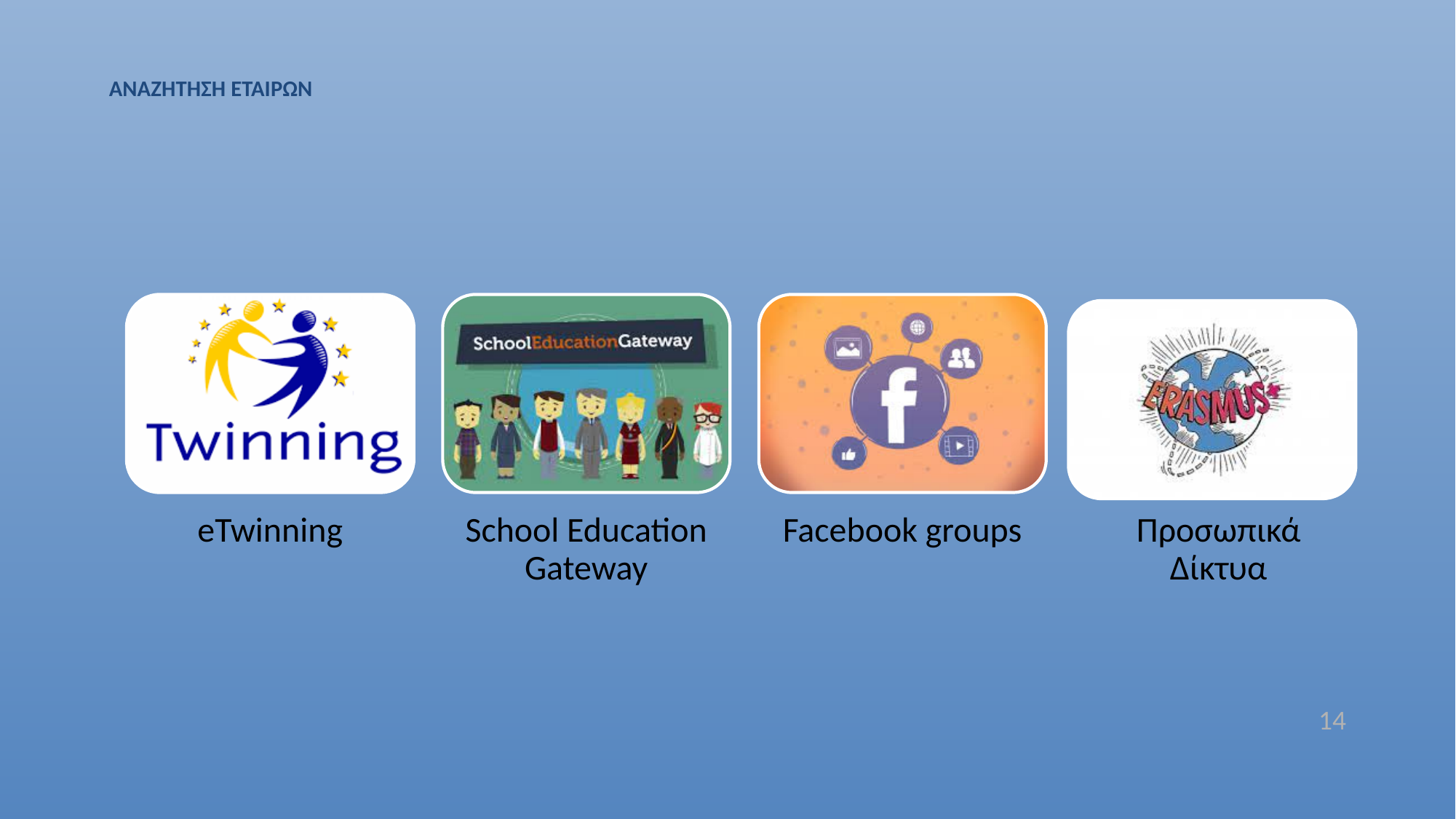

# ΑΝΑΖΗΤΗΣΗ ΕΤΑΙΡΩΝ
eTwinning
School Education Gateway
Facebook groups
Προσωπικά Δίκτυα
14